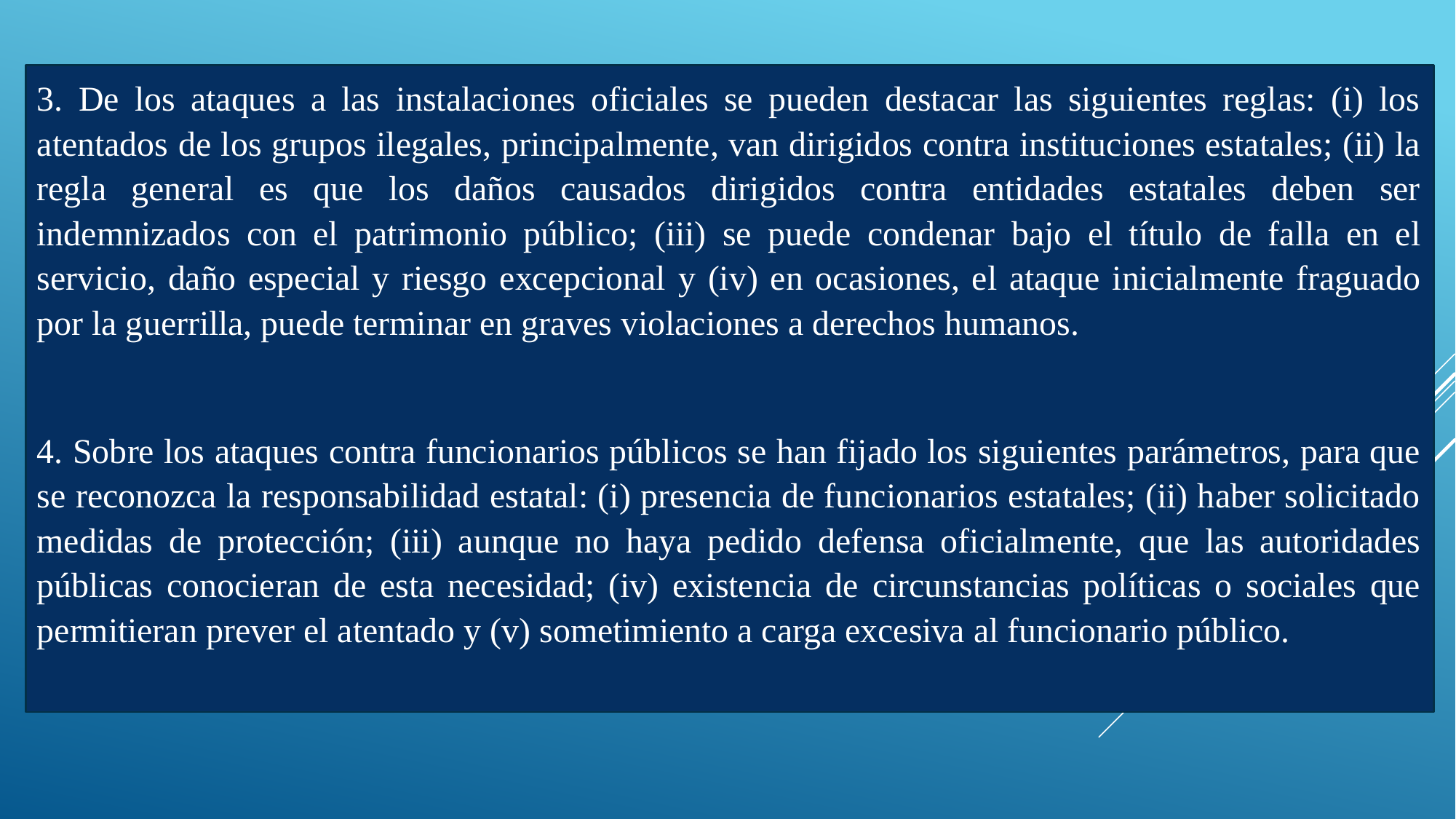

3. De los ataques a las instalaciones oficiales se pueden destacar las siguientes reglas: (i) los atentados de los grupos ilegales, principalmente, van dirigidos contra instituciones estatales; (ii) la regla general es que los daños causados dirigidos contra entidades estatales deben ser indemnizados con el patrimonio público; (iii) se puede condenar bajo el título de falla en el servicio, daño especial y riesgo excepcional y (iv) en ocasiones, el ataque inicialmente fraguado por la guerrilla, puede terminar en graves violaciones a derechos humanos.

4. Sobre los ataques contra funcionarios públicos se han fijado los siguientes parámetros, para que se reconozca la responsabilidad estatal: (i) presencia de funcionarios estatales; (ii) haber solicitado medidas de protección; (iii) aunque no haya pedido defensa oficialmente, que las autoridades públicas conocieran de esta necesidad; (iv) existencia de circunstancias políticas o sociales que permitieran prever el atentado y (v) sometimiento a carga excesiva al funcionario público.